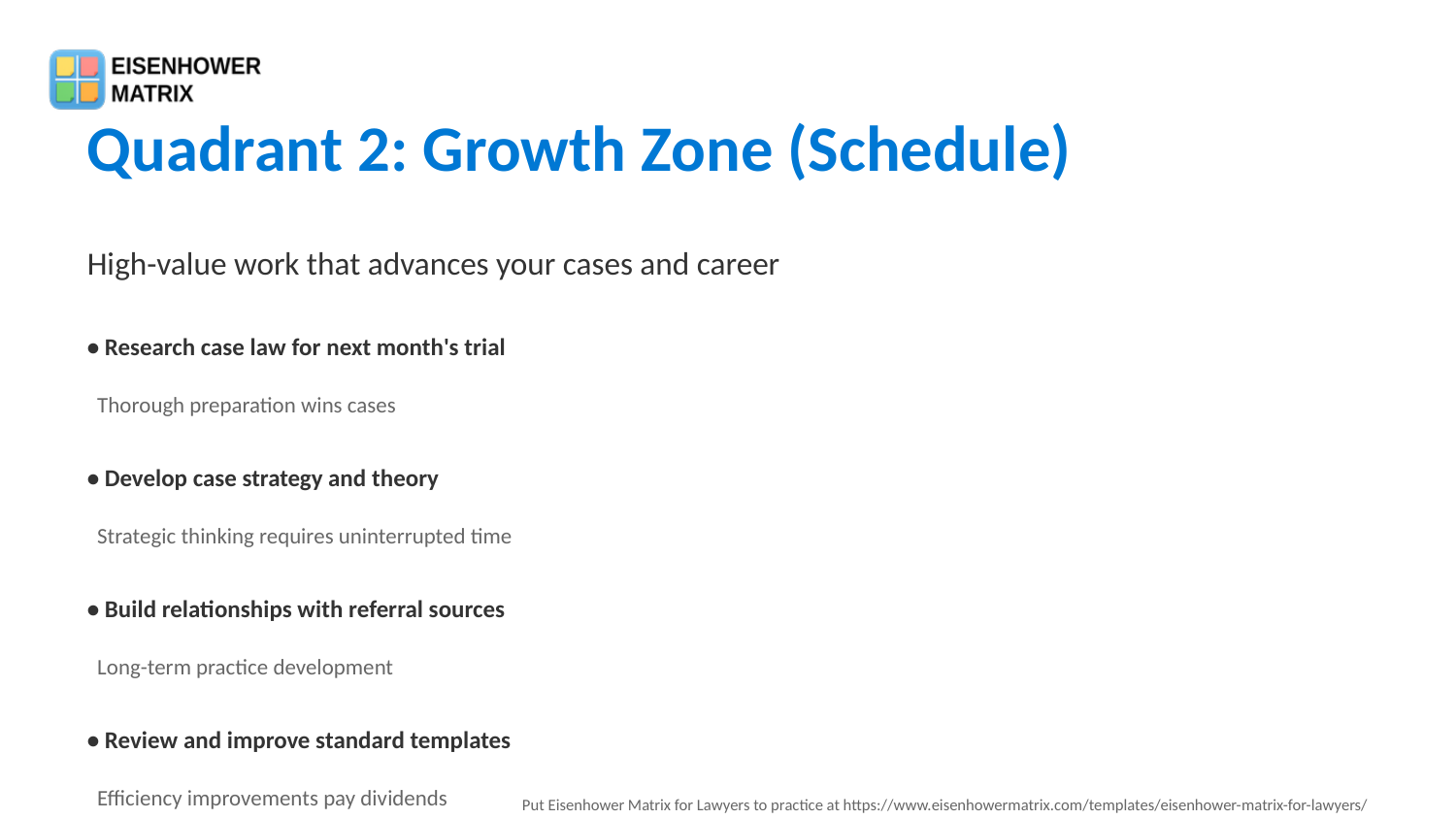

Quadrant 2: Growth Zone (Schedule)
High-value work that advances your cases and career
• Research case law for next month's trial
  Thorough preparation wins cases
• Develop case strategy and theory
  Strategic thinking requires uninterrupted time
• Build relationships with referral sources
  Long-term practice development
• Review and improve standard templates
  Efficiency improvements pay dividends